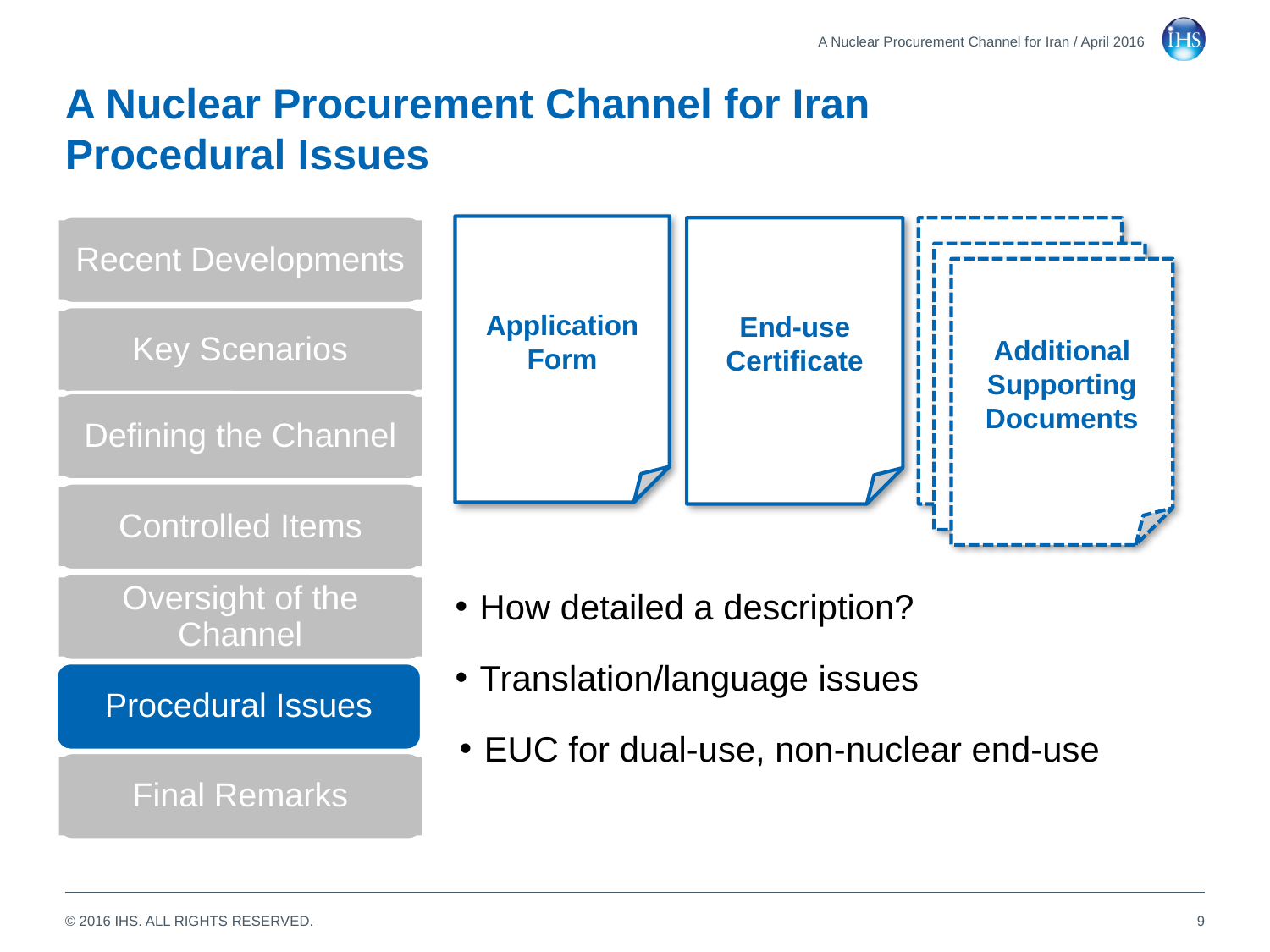

A Nuclear Procurement Channel for Iran / April 2016
# A Nuclear Procurement Channel for Iran Procedural Issues

Recent Developments
Application
Form
End-use
Certificate

Additional Supporting
Documents

Key Scenarios

Defining the Channel

Controlled Items

Oversight of the Channel
How detailed a description?
Translation/language issues

Procedural Issues
EUC for dual-use, non-nuclear end-use

Final Remarks
9